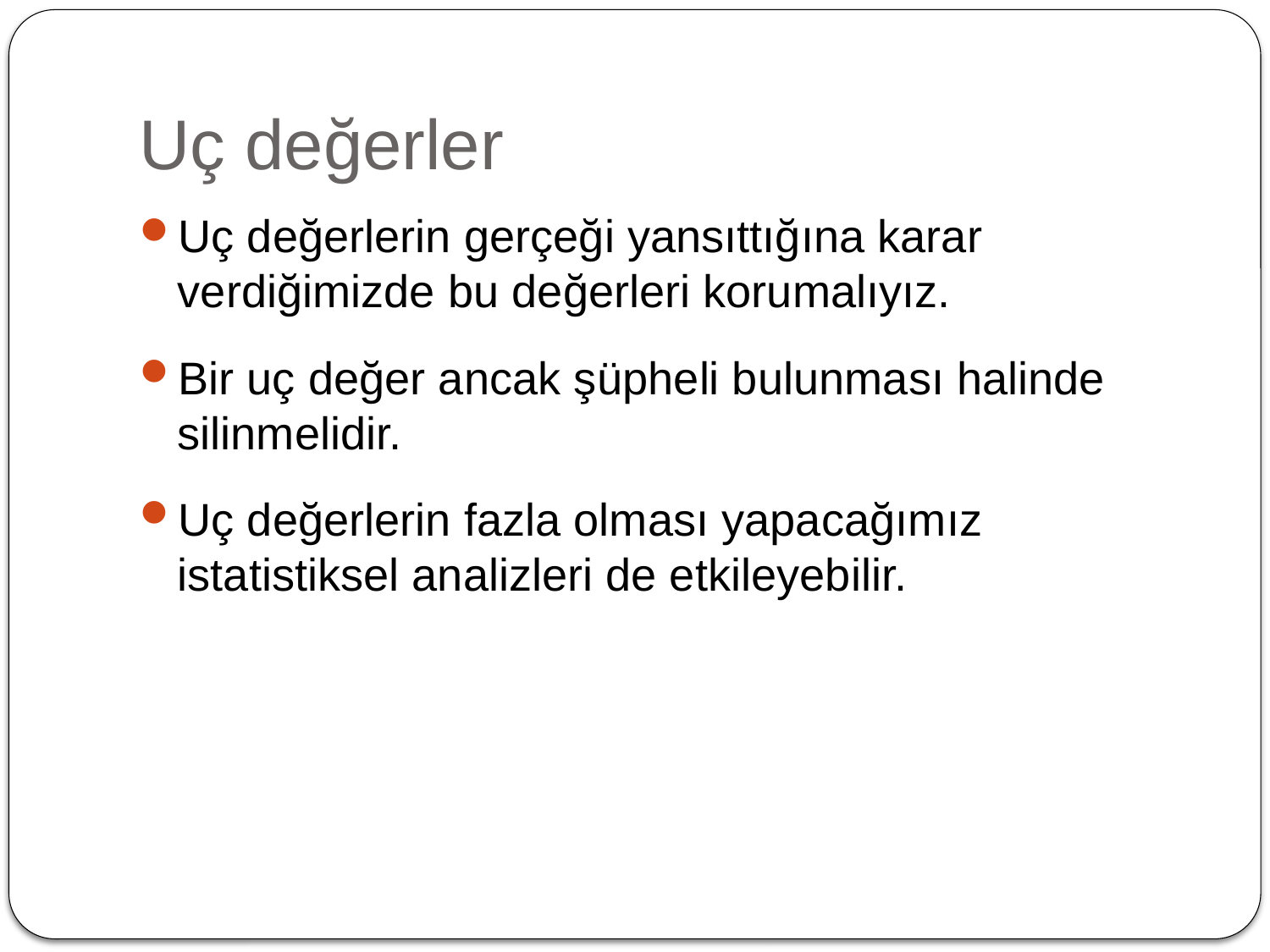

# Uç değerler
Uç değerlerin gerçeği yansıttığına karar verdiğimizde bu değerleri korumalıyız.
Bir uç değer ancak şüpheli bulunması halinde silinmelidir.
Uç değerlerin fazla olması yapacağımız istatistiksel analizleri de etkileyebilir.